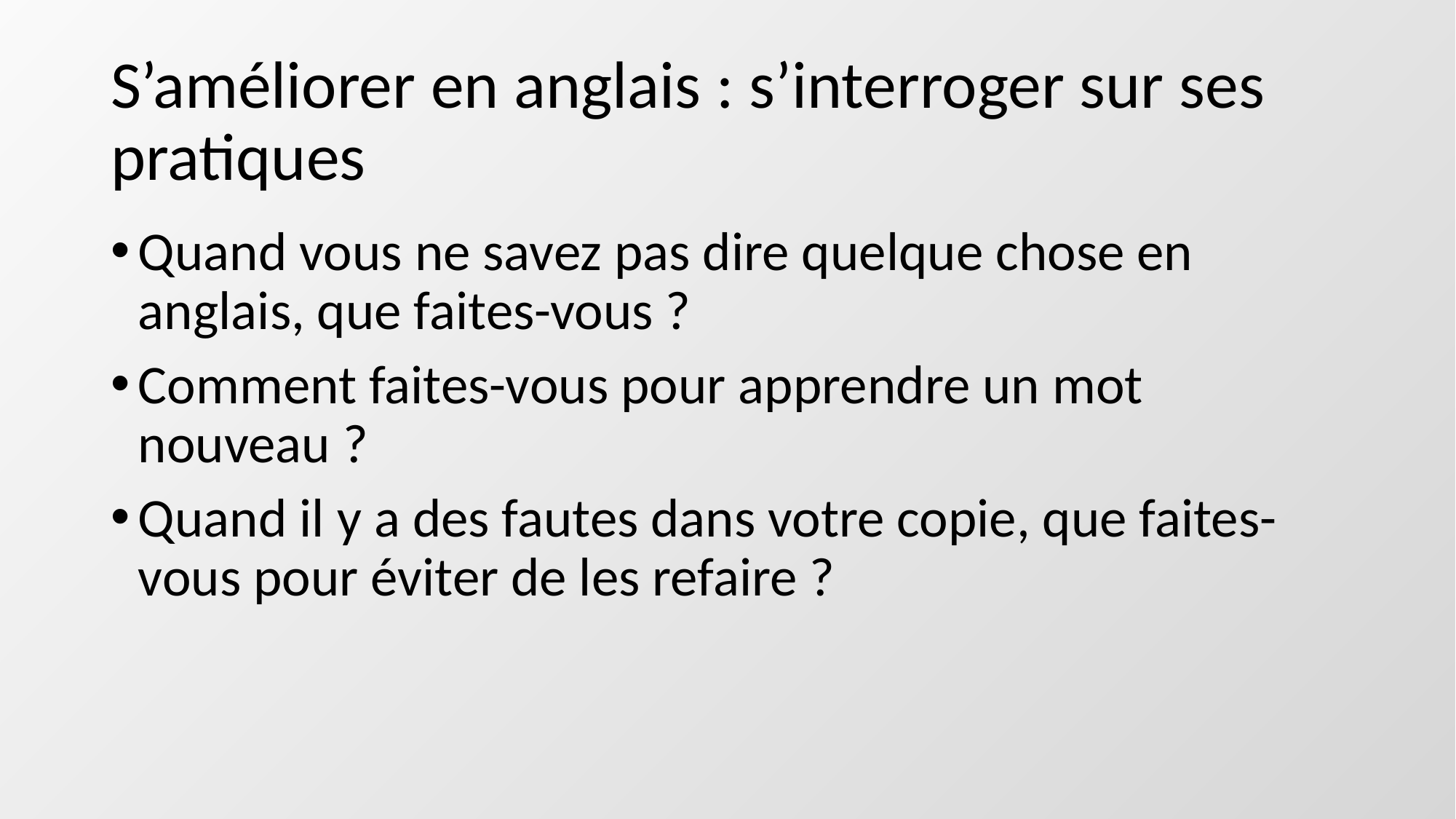

# S’améliorer en anglais : s’interroger sur ses pratiques
Quand vous ne savez pas dire quelque chose en anglais, que faites-vous ?
Comment faites-vous pour apprendre un mot nouveau ?
Quand il y a des fautes dans votre copie, que faites-vous pour éviter de les refaire ?